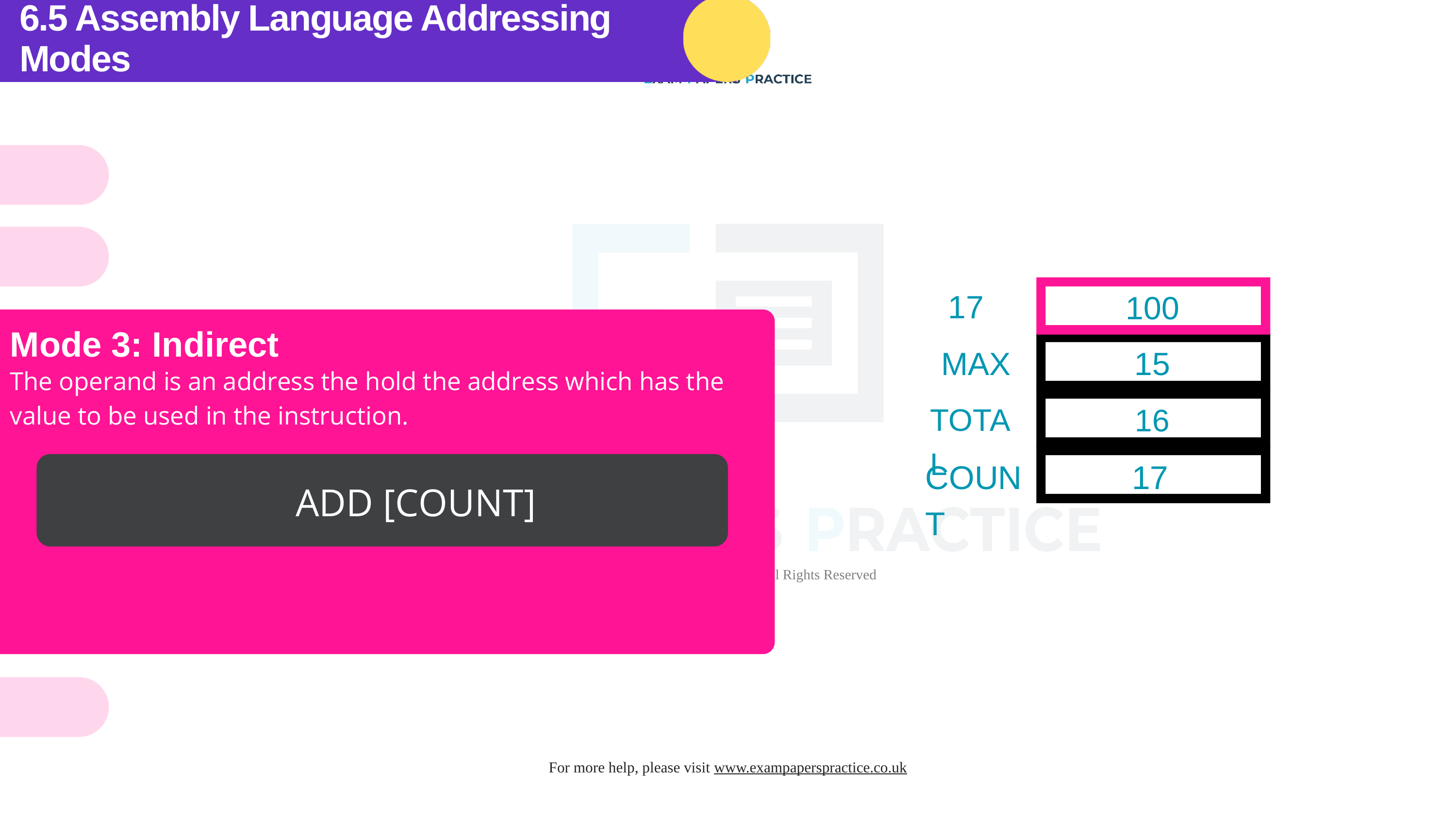

6.5 Assembly Language Addressing Modes
Highlighter

17
100

Mode 3: Indirect

MAX
15
The operand is an address the hold the address which has the value to be used in the instruction.

TOTAL
16

COUNT
17

ADD [COUNT]